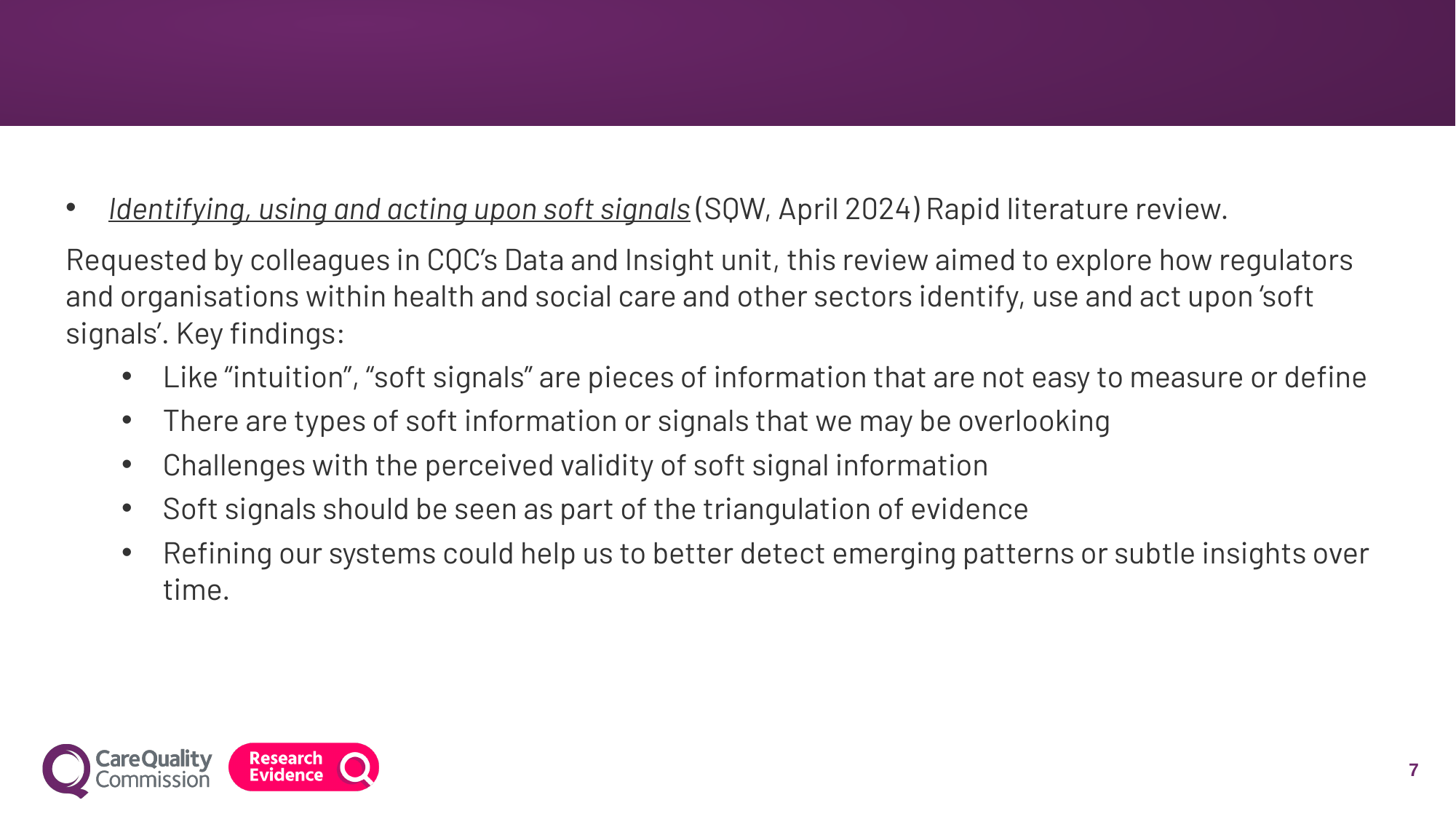

#
​​Identifying, using and acting upon soft signals (SQW, April 2024)​ Rapid literature review.
Requested by colleagues in CQC’s Data and Insight unit, this review aimed to explore how regulators and organisations within health and social care and other sectors identify, use and act upon ‘soft signals’. Key findings:
Like “intuition”, “soft signals” are pieces of information that are not easy to measure or define
There are types of soft information or signals that we may be overlooking
Challenges with the perceived validity of soft signal information
Soft signals should be seen as part of the triangulation of evidence
Refining our systems could help us to better detect emerging patterns or subtle insights over time.

7